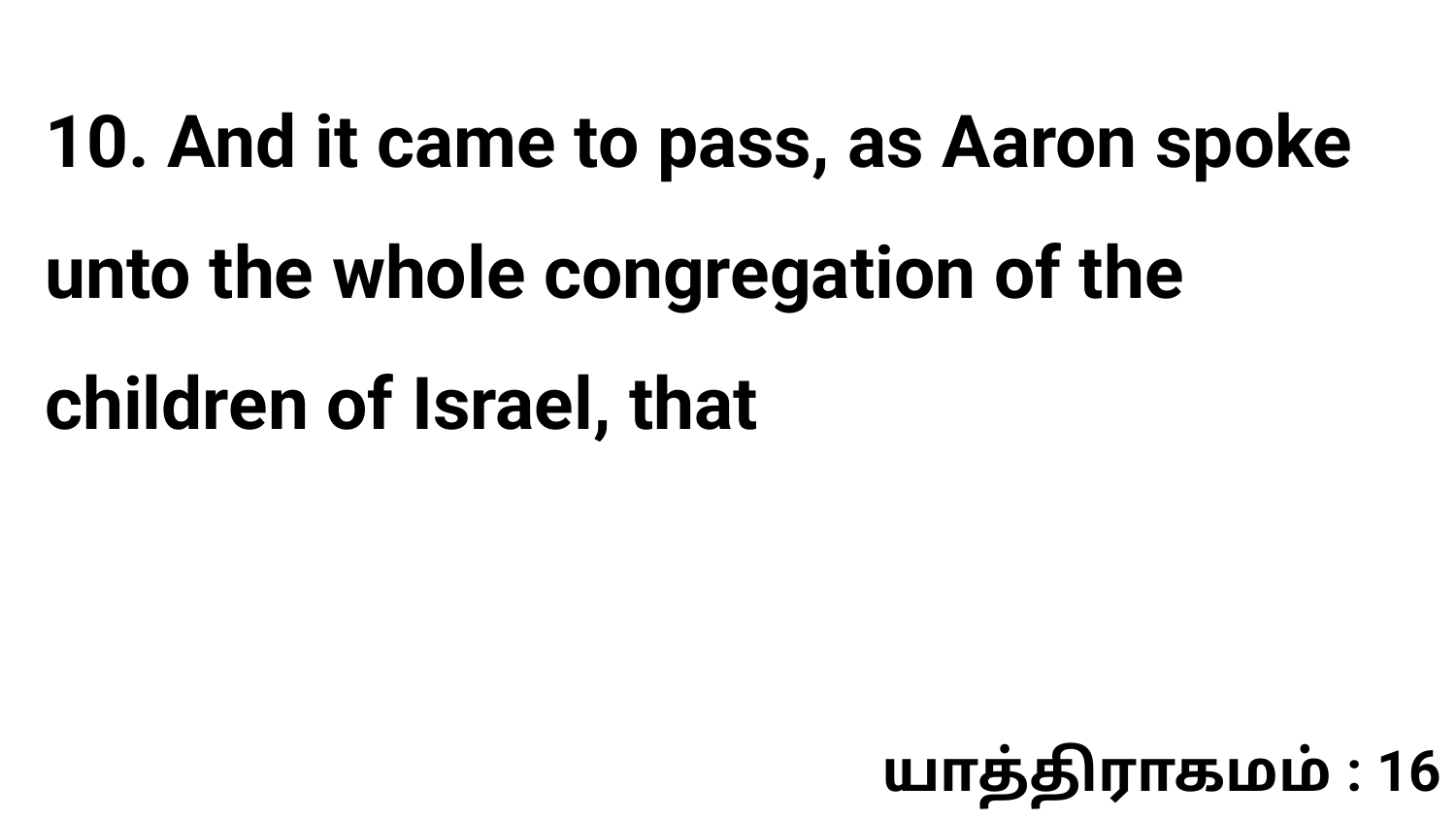

10. And it came to pass, as Aaron spoke unto the whole congregation of the children of Israel, that
யாத்திராகமம் : 16